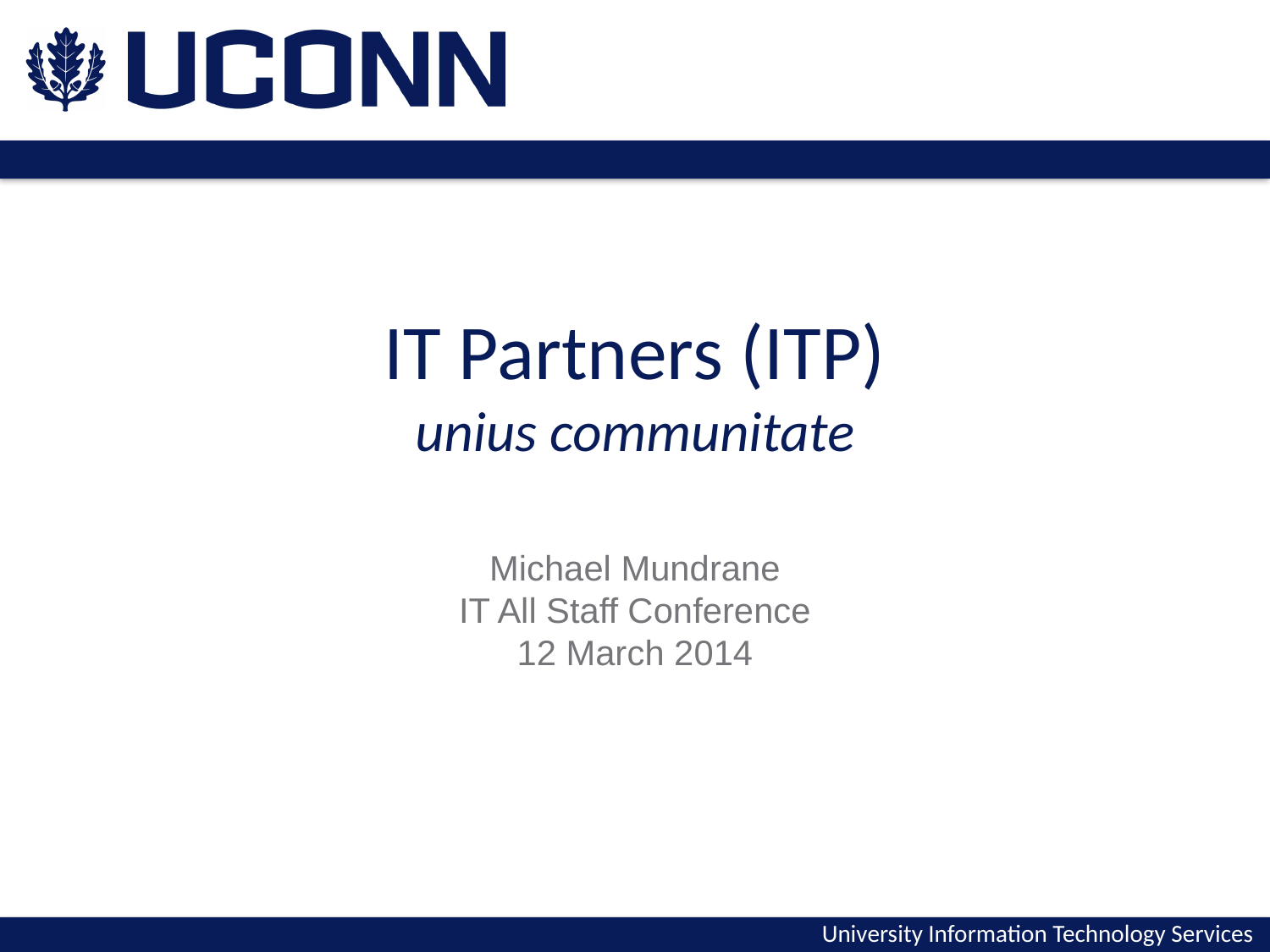

# IT Partners (ITP) unius communitate
Michael Mundrane
IT All Staff Conference
12 March 2014